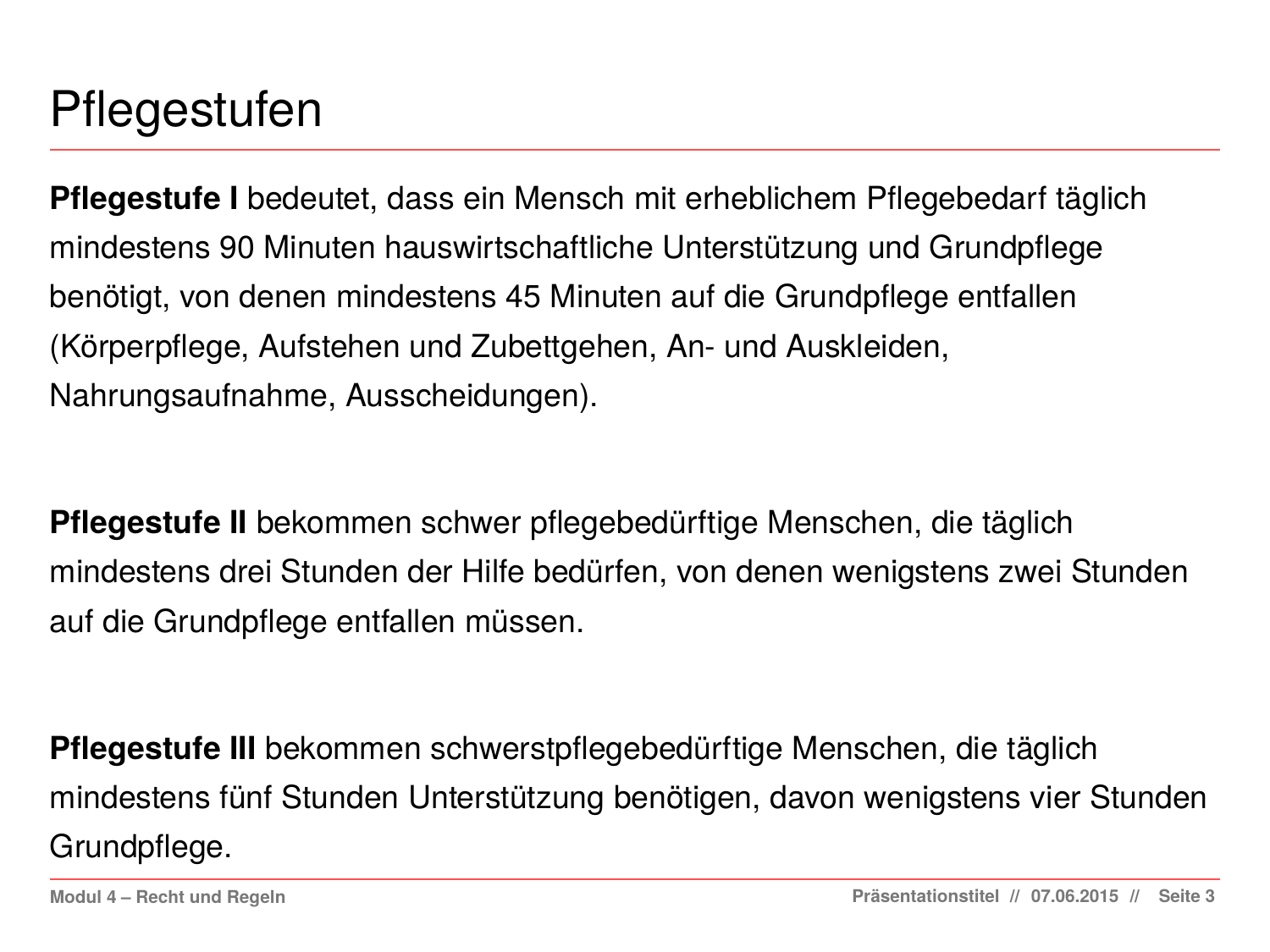

# Pflegestufen
Pflegestufe I bedeutet, dass ein Mensch mit erheblichem Pflegebedarf täglich mindestens 90 Minuten hauswirtschaftliche Unterstützung und Grundpflege benötigt, von denen mindestens 45 Minuten auf die Grundpflege entfallen (Körperpflege, Aufstehen und Zubettgehen, An- und Auskleiden, Nahrungsaufnahme, Ausscheidungen).

Pflegestufe II bekommen schwer pflegebedürftige Menschen, die täglich mindestens drei Stunden der Hilfe bedürfen, von denen wenigstens zwei Stunden auf die Grundpflege entfallen müssen.

Pflegestufe III bekommen schwerstpflegebedürftige Menschen, die täglich mindestens fünf Stunden Unterstützung benötigen, davon wenigstens vier Stunden Grundpflege.
Präsentationstitel
07.06.2015
Seite 3